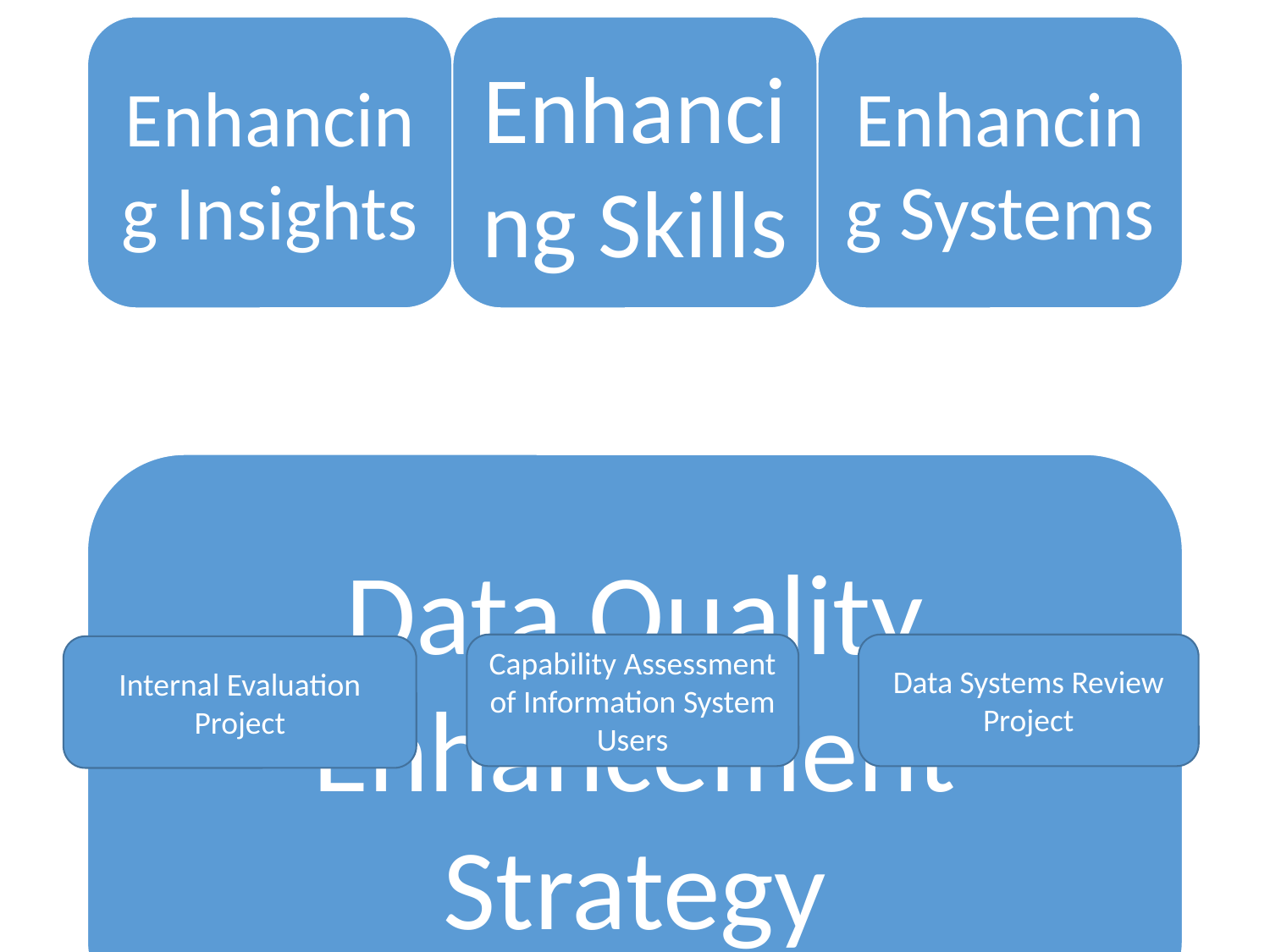

Data Quality Enhancement Strategy
Enhancing Insights
# O
Capability Assessment of Information System Users
Data Systems Review Project
Internal Evaluation Project